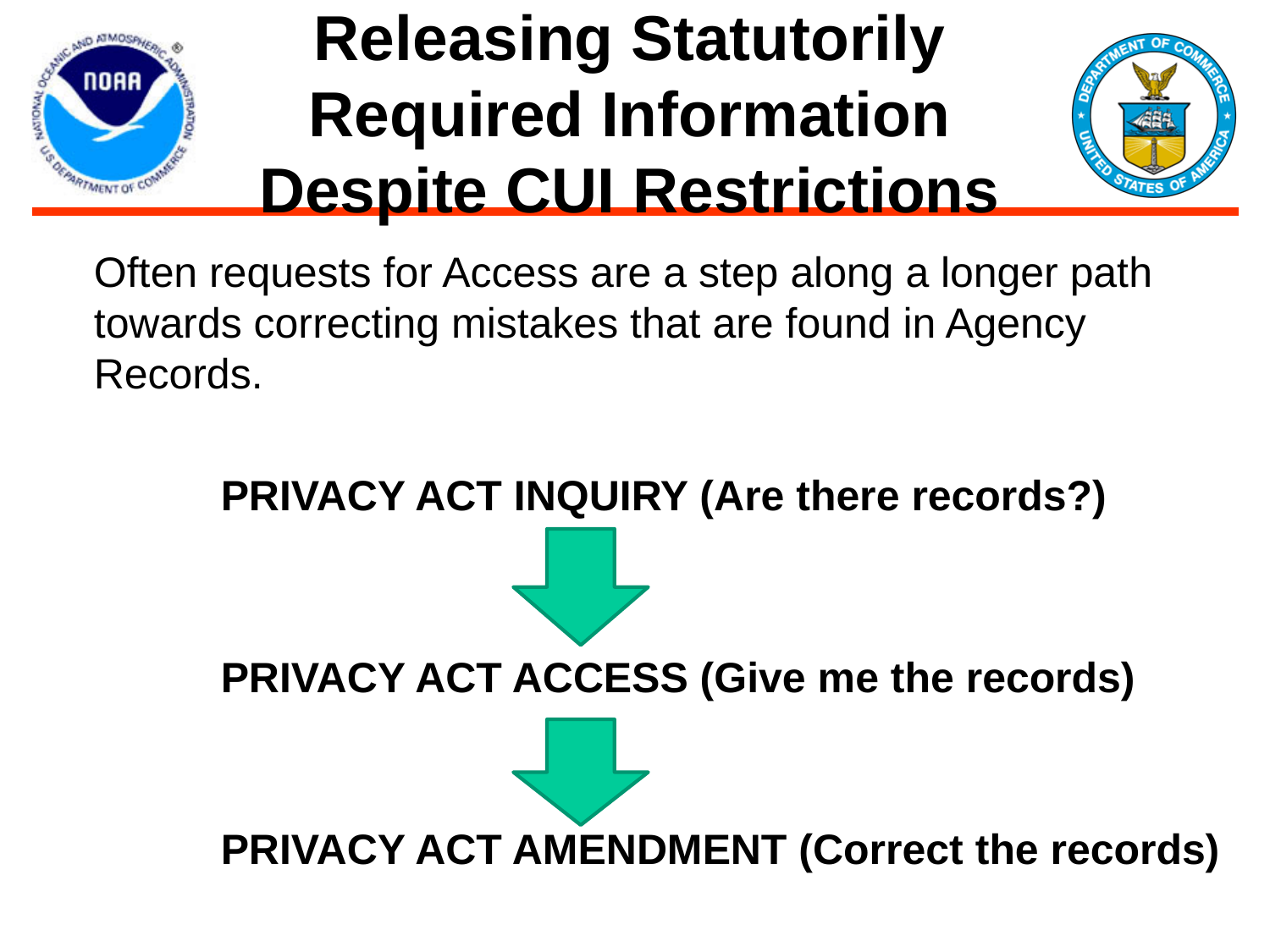

# Releasing Statutorily Required Information Despite CUI Restrictions
Often requests for Access are a step along a longer path towards correcting mistakes that are found in Agency Records.

	PRIVACY ACT INQUIRY (Are there records?)

	PRIVACY ACT ACCESS (Give me the records)

	PRIVACY ACT AMENDMENT (Correct the records)